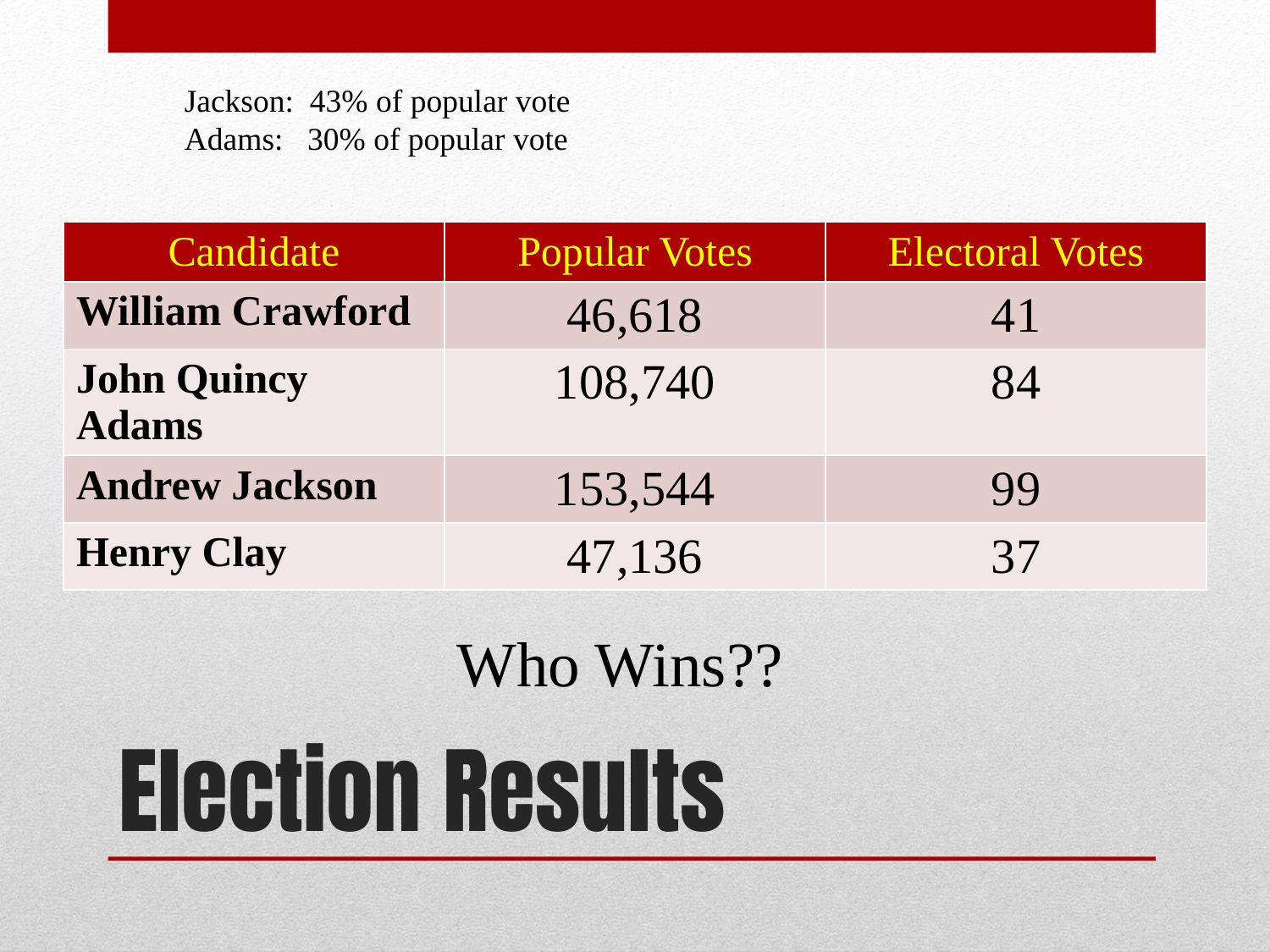

Jackson:  43% of popular vote
Adams:   30% of popular vote
| Candidate | Popular Votes | Electoral Votes |
| --- | --- | --- |
| William Crawford | 46,618 | 41 |
| John Quincy Adams | 108,740 | 84 |
| Andrew Jackson | 153,544 | 99 |
| Henry Clay | 47,136 | 37 |
Who Wins??
# Election Results